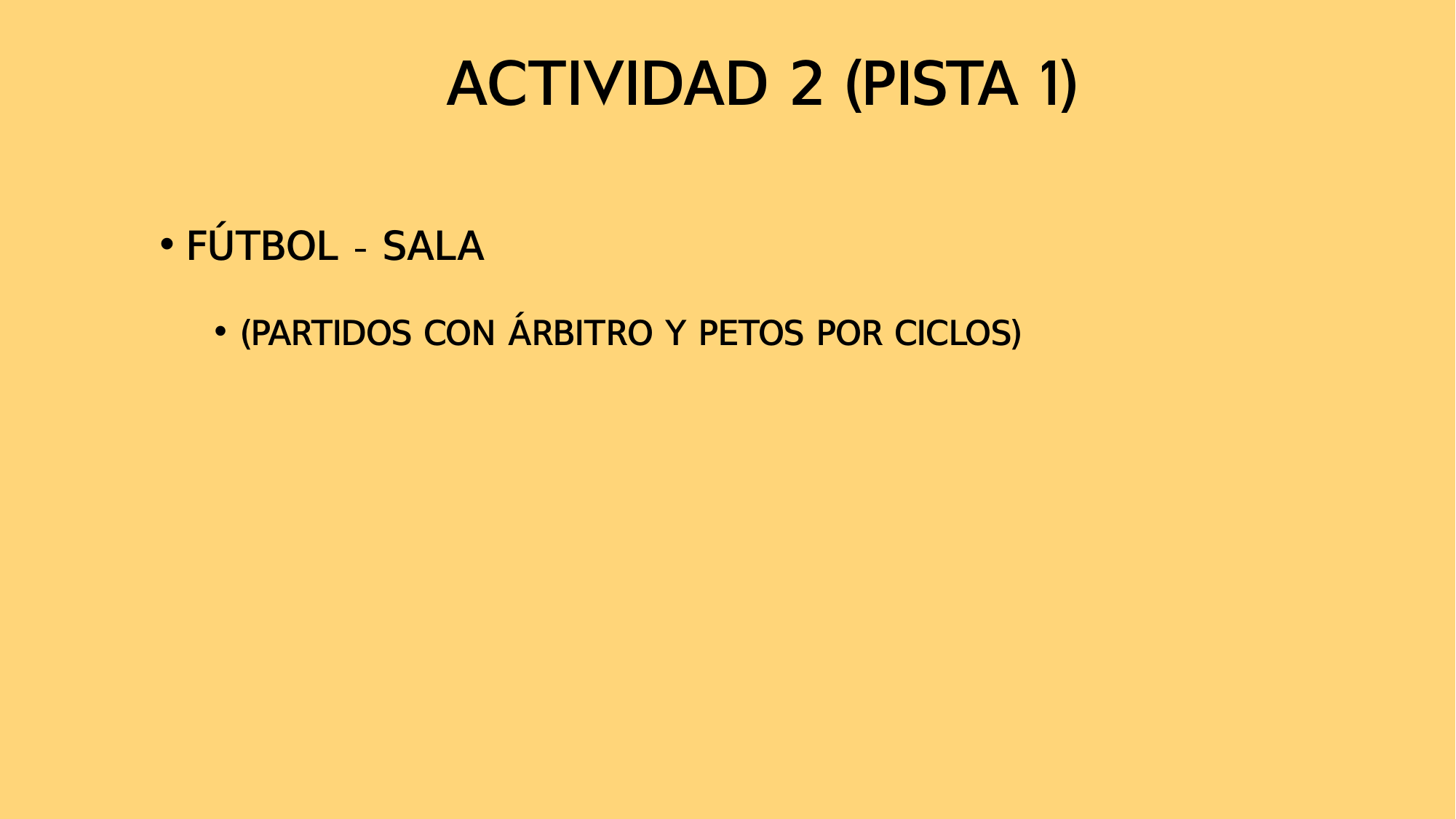

# ACTIVIDAD 2 (PISTA 1)
FÚTBOL - SALA
(PARTIDOS CON ÁRBITRO Y PETOS POR CICLOS)